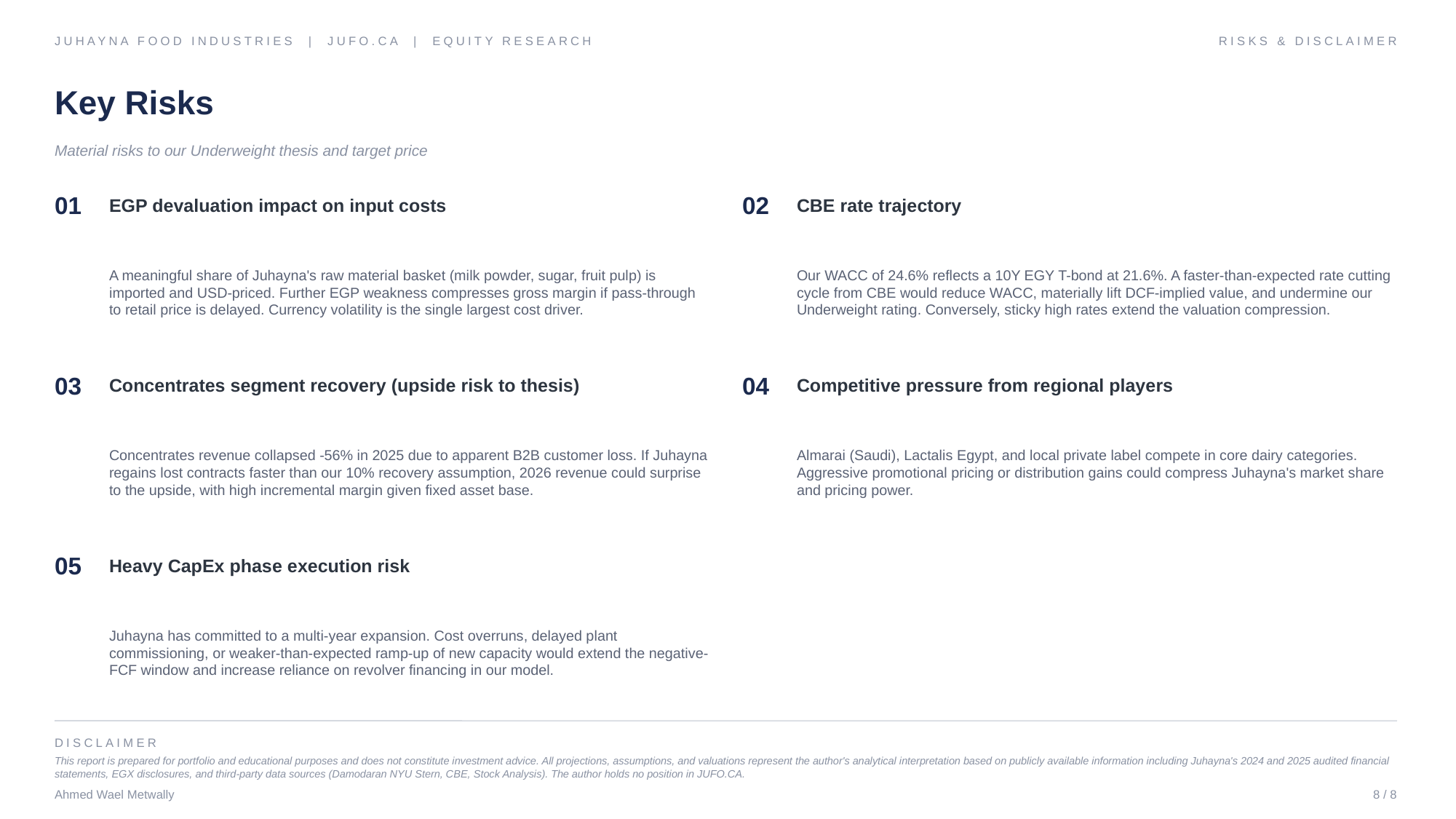

JUHAYNA FOOD INDUSTRIES  |  JUFO.CA  |  EQUITY RESEARCH
RISKS & DISCLAIMER
Key Risks
Material risks to our Underweight thesis and target price
01
EGP devaluation impact on input costs
02
CBE rate trajectory
A meaningful share of Juhayna's raw material basket (milk powder, sugar, fruit pulp) is imported and USD-priced. Further EGP weakness compresses gross margin if pass-through to retail price is delayed. Currency volatility is the single largest cost driver.
Our WACC of 24.6% reflects a 10Y EGY T-bond at 21.6%. A faster-than-expected rate cutting cycle from CBE would reduce WACC, materially lift DCF-implied value, and undermine our Underweight rating. Conversely, sticky high rates extend the valuation compression.
03
Concentrates segment recovery (upside risk to thesis)
04
Competitive pressure from regional players
Concentrates revenue collapsed -56% in 2025 due to apparent B2B customer loss. If Juhayna regains lost contracts faster than our 10% recovery assumption, 2026 revenue could surprise to the upside, with high incremental margin given fixed asset base.
Almarai (Saudi), Lactalis Egypt, and local private label compete in core dairy categories. Aggressive promotional pricing or distribution gains could compress Juhayna's market share and pricing power.
05
Heavy CapEx phase execution risk
Juhayna has committed to a multi-year expansion. Cost overruns, delayed plant commissioning, or weaker-than-expected ramp-up of new capacity would extend the negative-FCF window and increase reliance on revolver financing in our model.

DISCLAIMER
This report is prepared for portfolio and educational purposes and does not constitute investment advice. All projections, assumptions, and valuations represent the author's analytical interpretation based on publicly available information including Juhayna's 2024 and 2025 audited financial statements, EGX disclosures, and third-party data sources (Damodaran NYU Stern, CBE, Stock Analysis). The author holds no position in JUFO.CA.
Ahmed Wael Metwally
8 / 8